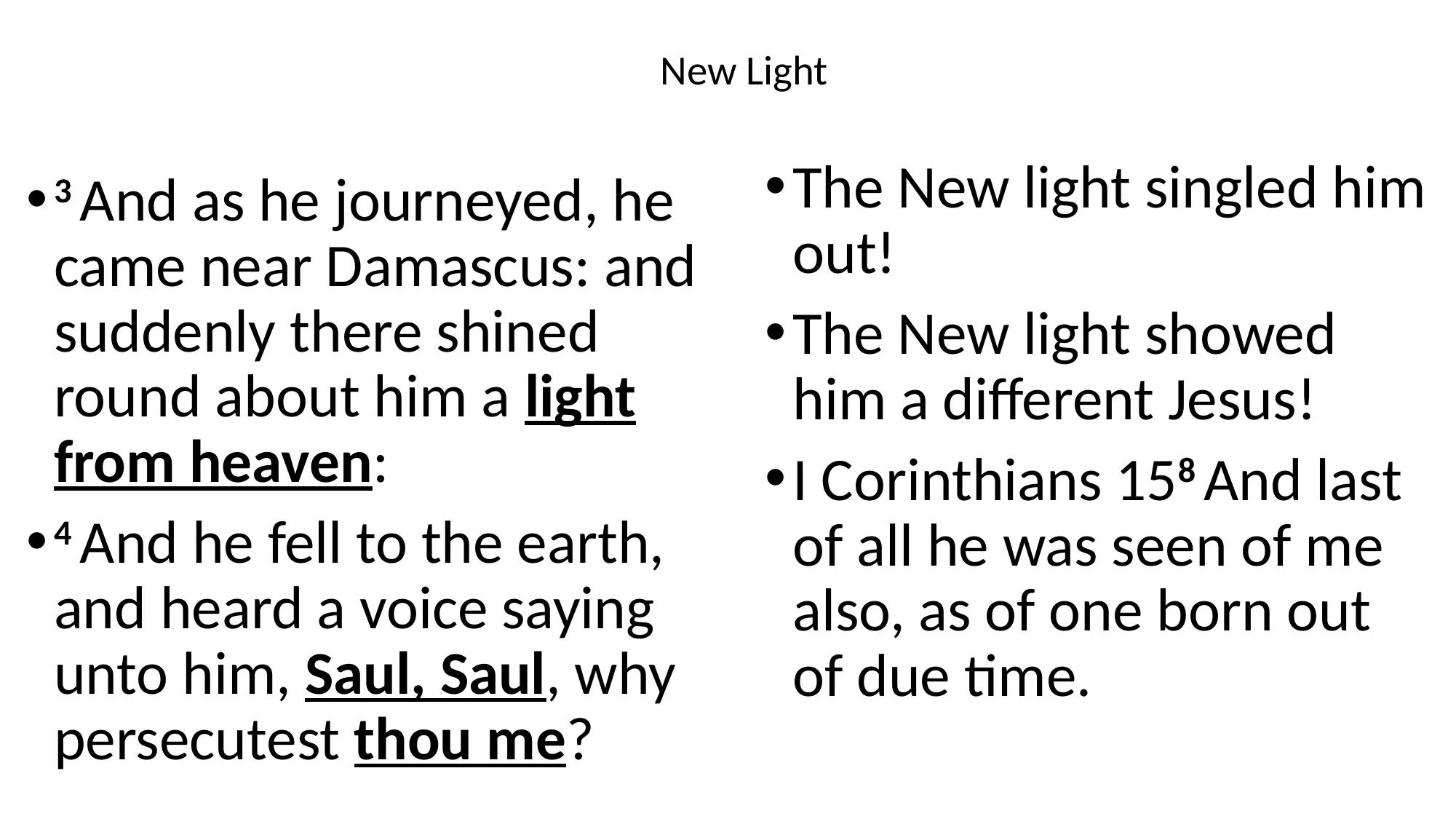

# New Light
The New light singled him out!
The New light showed him a different Jesus!
I Corinthians 158 And last of all he was seen of me also, as of one born out of due time.

3 And as he journeyed, he came near Damascus: and suddenly there shined round about him a light from heaven:
4 And he fell to the earth, and heard a voice saying unto him, Saul, Saul, why persecutest thou me?